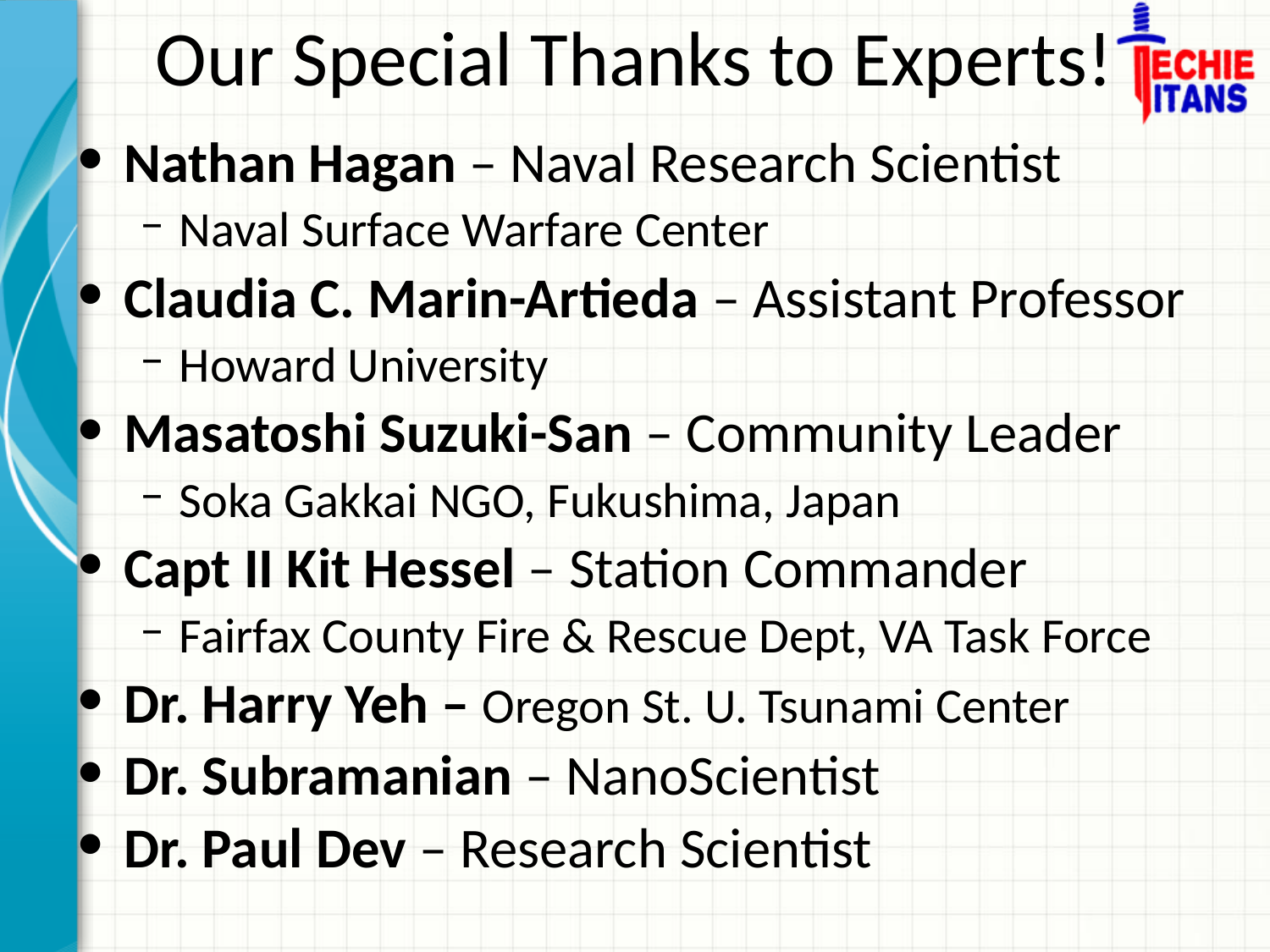

# Our Special Thanks to Experts!
Nathan Hagan – Naval Research Scientist
Naval Surface Warfare Center
Claudia C. Marin-Artieda – Assistant Professor
Howard University
Masatoshi Suzuki-San – Community Leader
Soka Gakkai NGO, Fukushima, Japan
Capt II Kit Hessel – Station Commander
Fairfax County Fire & Rescue Dept, VA Task Force
Dr. Harry Yeh – Oregon St. U. Tsunami Center
Dr. Subramanian – NanoScientist
Dr. Paul Dev – Research Scientist